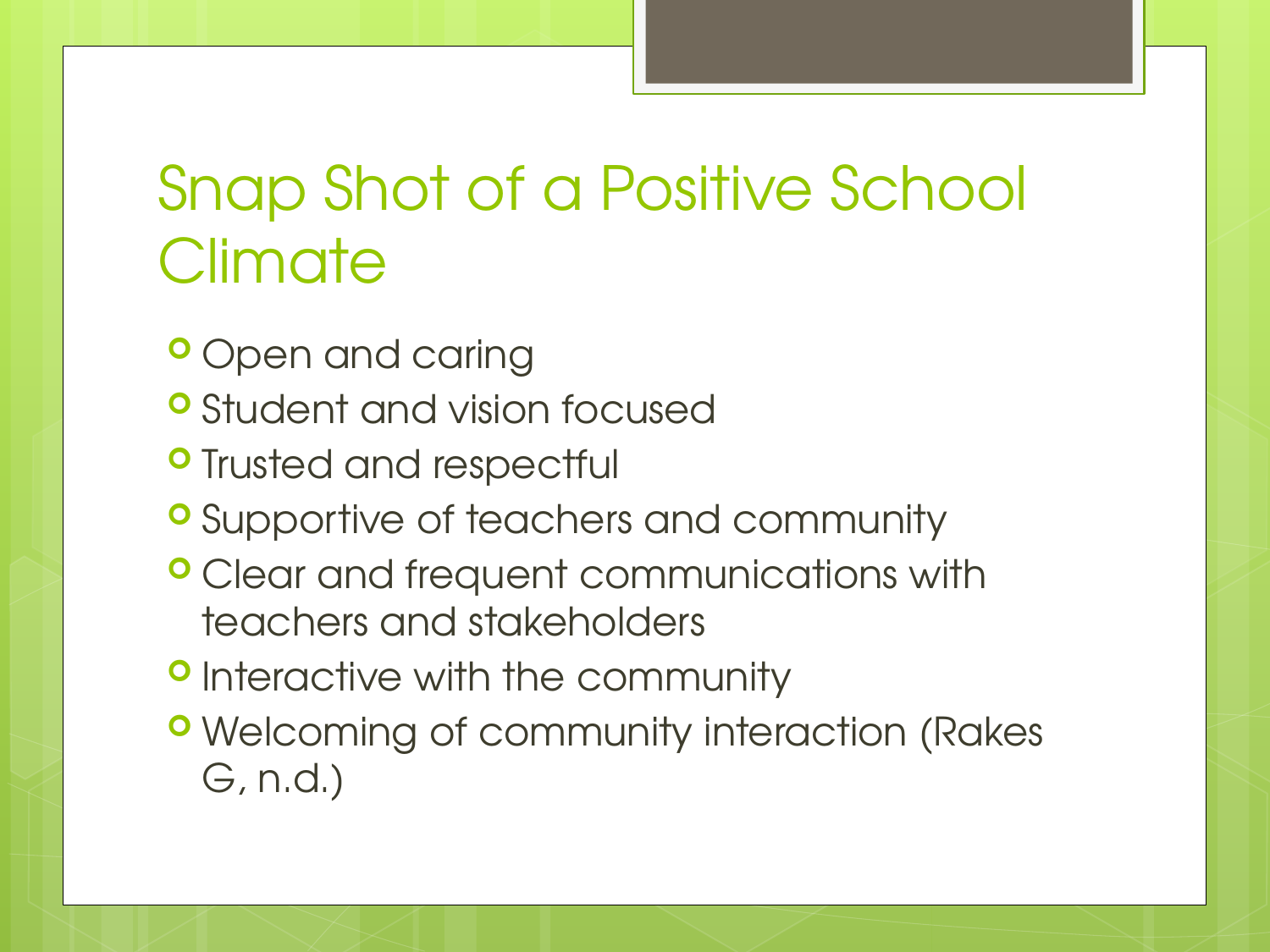

# Snap Shot of a Positive School Climate
Open and caring
Student and vision focused
Trusted and respectful
Supportive of teachers and community
Clear and frequent communications with teachers and stakeholders
Interactive with the community
Welcoming of community interaction (Rakes G, n.d.)